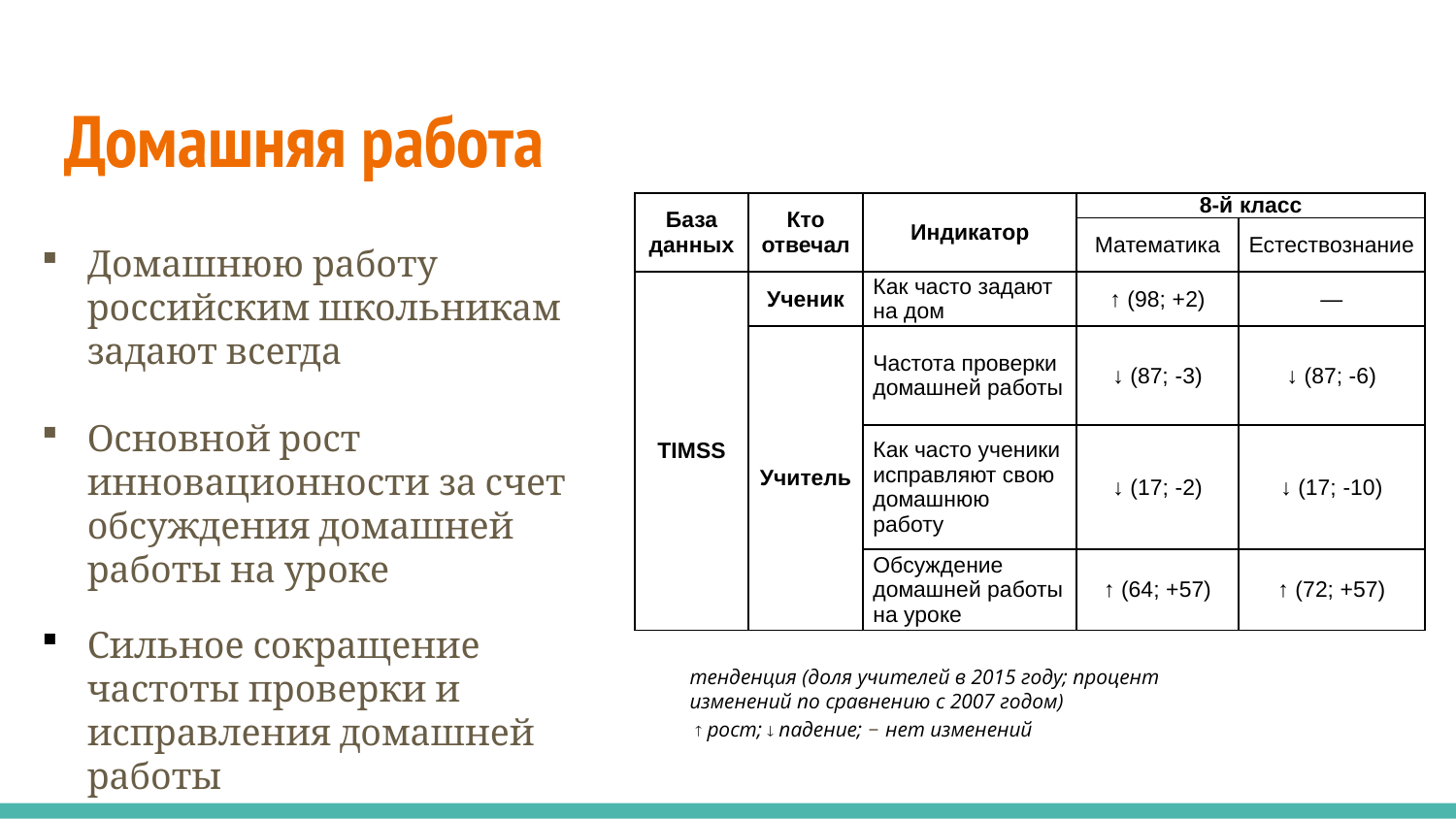

# Домашняя работа
| База данных | Кто отвечал | Индикатор | 8-й класс |  |
| --- | --- | --- | --- | --- |
|  |  |  | Математика | Естествознание |
| TIMSS | Ученик | Как часто задают на дом | ↑ (98; +2) | — |
|  | Учитель | Частота проверки домашней работы | ↓ (87; -3) | ↓ (87; -6) |
|  |  | Как часто ученики исправляют свою домашнюю работу | ↓ (17; -2) | ↓ (17; -10) |
|  |  | Обсуждение домашней работы на уроке | ↑ (64; +57) | ↑ (72; +57) |
Домашнюю работу российским школьникам задают всегда

Основной рост инновационности за счет обсуждения домашней работы на уроке
Сильное сокращение частоты проверки и исправления домашней работы

тенденция (доля учителей в 2015 году; процент изменений по сравнению с 2007 годом)
 ↑ рост; ↓ падение; – нет изменений